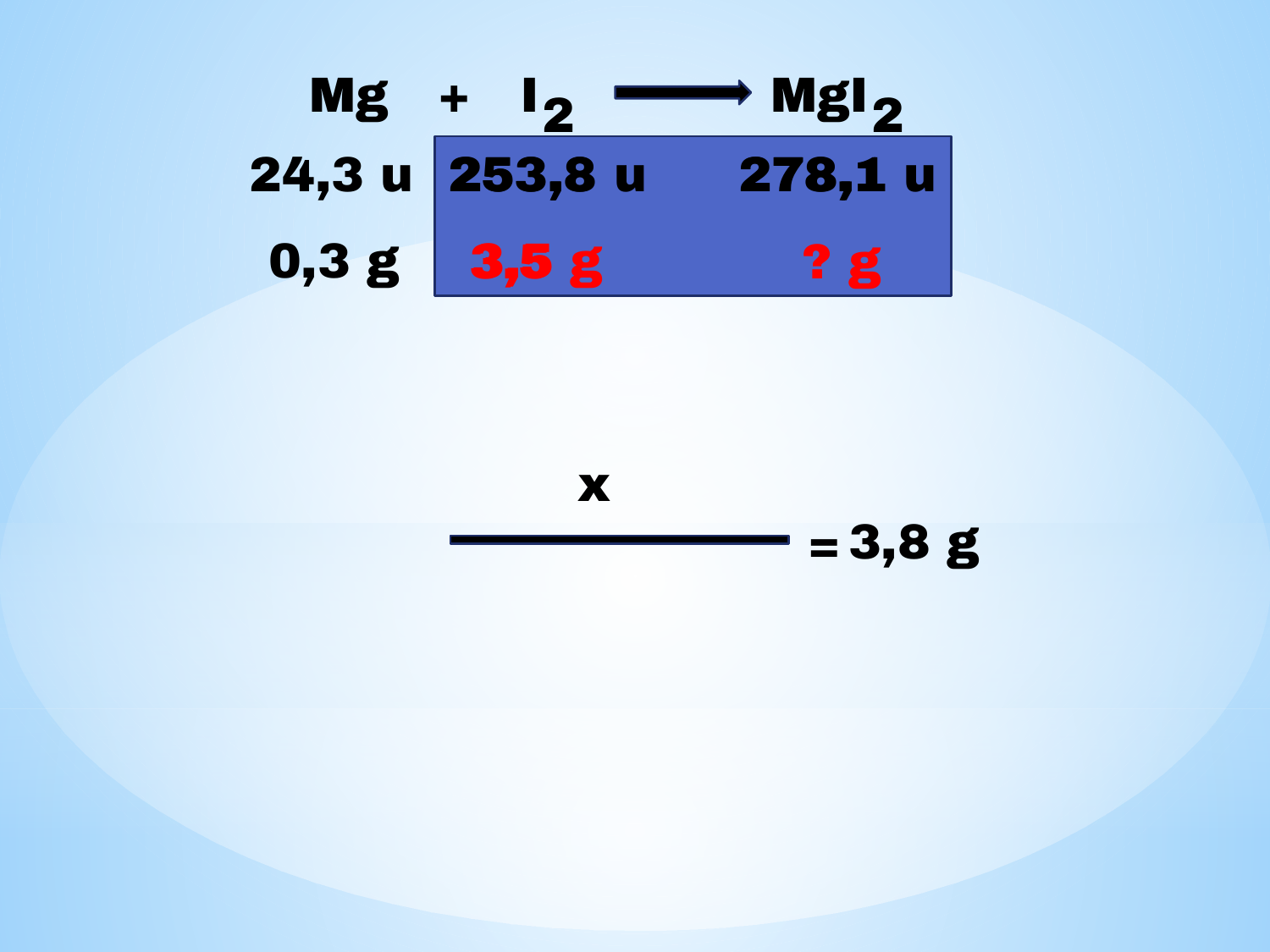

Mg   +   I              MgI
2                  2

24,3 u

253,8
253,8 u
278,1
278,1 u
0,3 g
3,5 g
3,5
? g
x
3,8 g
=